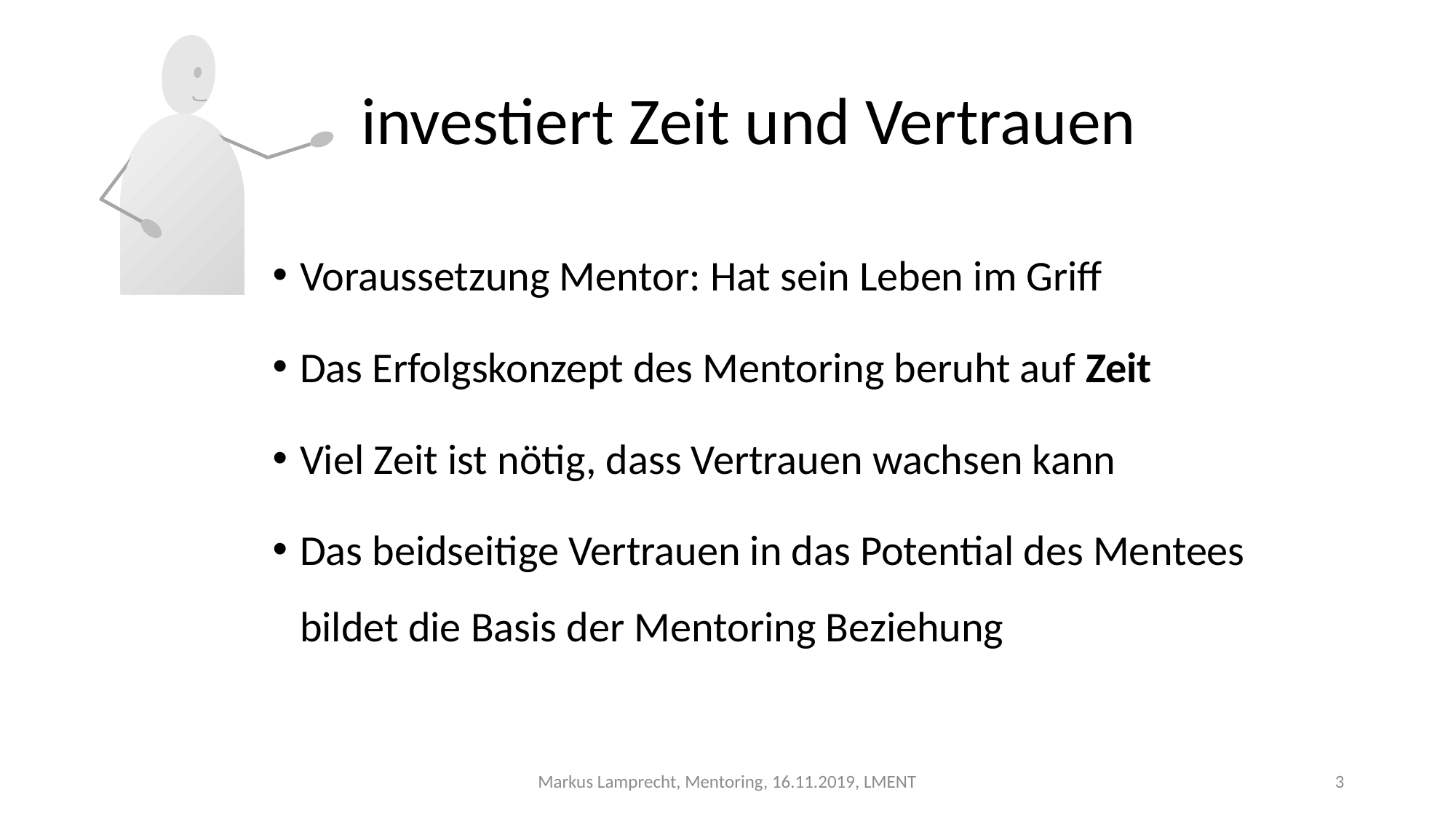

# investiert Zeit und Vertrauen

Voraussetzung Mentor: Hat sein Leben im Griff
Das Erfolgskonzept des Mentoring beruht auf Zeit
Viel Zeit ist nötig, dass Vertrauen wachsen kann
Das beidseitige Vertrauen in das Potential des Mentees bildet die Basis der Mentoring Beziehung
Markus Lamprecht, Mentoring, 16.11.2019, LMENT
3